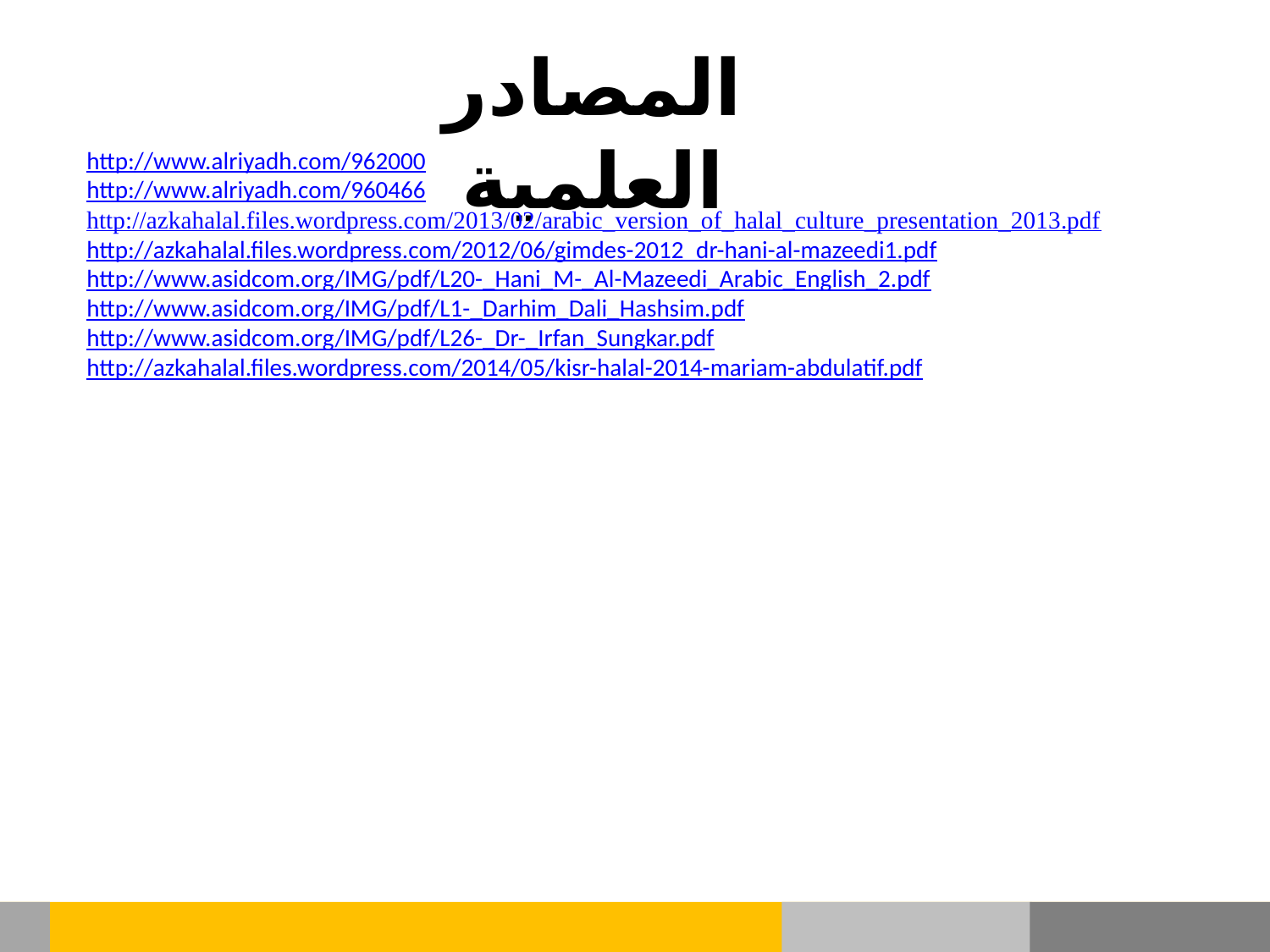

المصادر العلمية
http://www.alriyadh.com/962000
http://www.alriyadh.com/960466
http://azkahalal.files.wordpress.com/2013/02/arabic_version_of_halal_culture_presentation_2013.pdf
http://azkahalal.files.wordpress.com/2012/06/gimdes-2012_dr-hani-al-mazeedi1.pdf
http://www.asidcom.org/IMG/pdf/L20-_Hani_M-_Al-Mazeedi_Arabic_English_2.pdf
http://www.asidcom.org/IMG/pdf/L1-_Darhim_Dali_Hashsim.pdf
http://www.asidcom.org/IMG/pdf/L26-_Dr-_Irfan_Sungkar.pdf
http://azkahalal.files.wordpress.com/2014/05/kisr-halal-2014-mariam-abdulatif.pdf